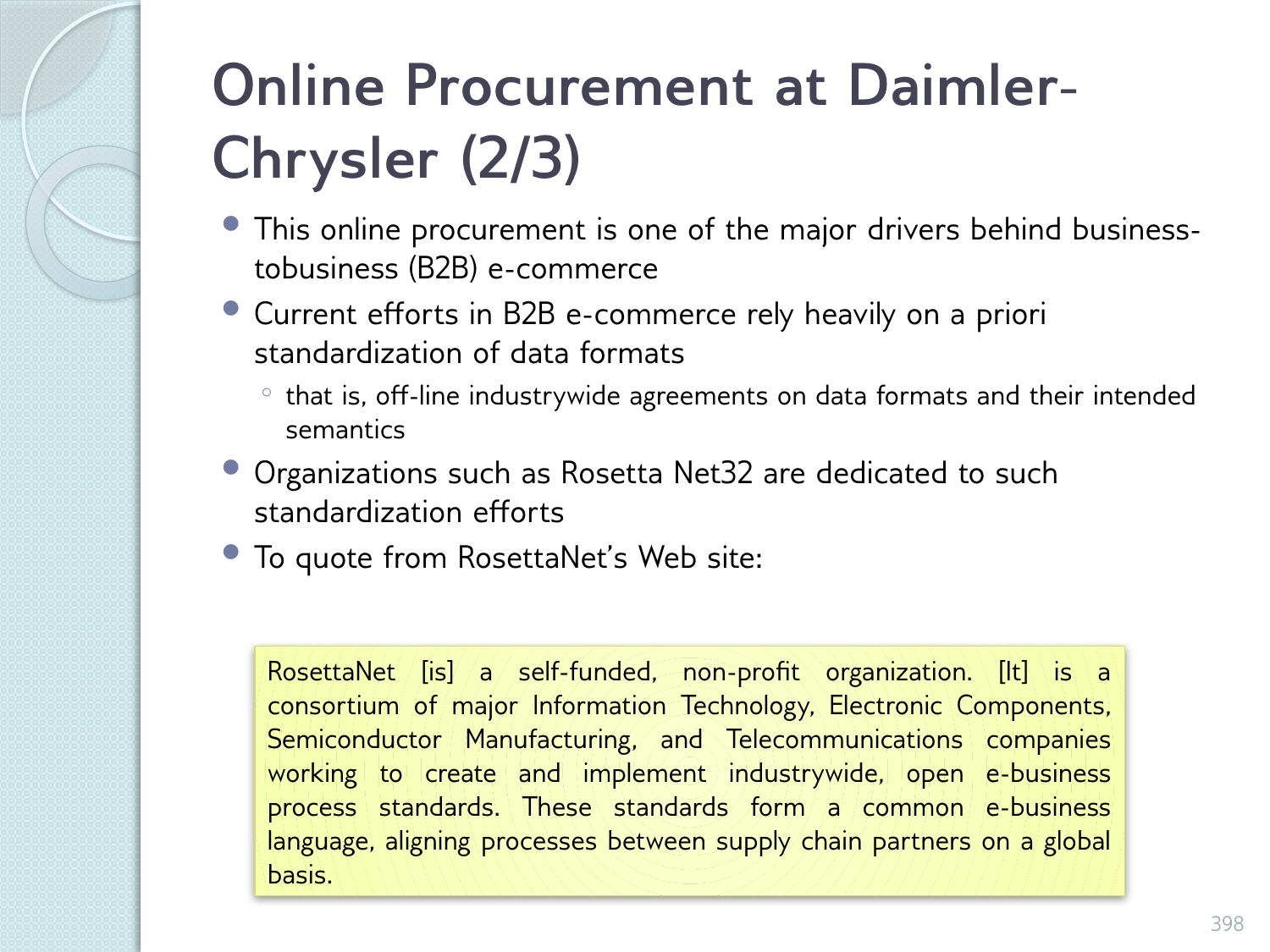

# Online Procurement at Daimler-Chrysler (2/3)
This online procurement is one of the major drivers behind business-tobusiness (B2B) e-commerce
Current efforts in B2B e-commerce rely heavily on a priori standardization of data formats
that is, off-line industrywide agreements on data formats and their intended semantics
Organizations such as Rosetta Net32 are dedicated to such standardization efforts
To quote from RosettaNet’s Web site:
RosettaNet [is] a self-funded, non-profit organization. [It] is a consortium of major Information Technology, Electronic Components, Semiconductor Manufacturing, and Telecommunications companies working to create and implement industrywide, open e-business process standards. These standards form a common e-business language, aligning processes between supply chain partners on a global basis.
398